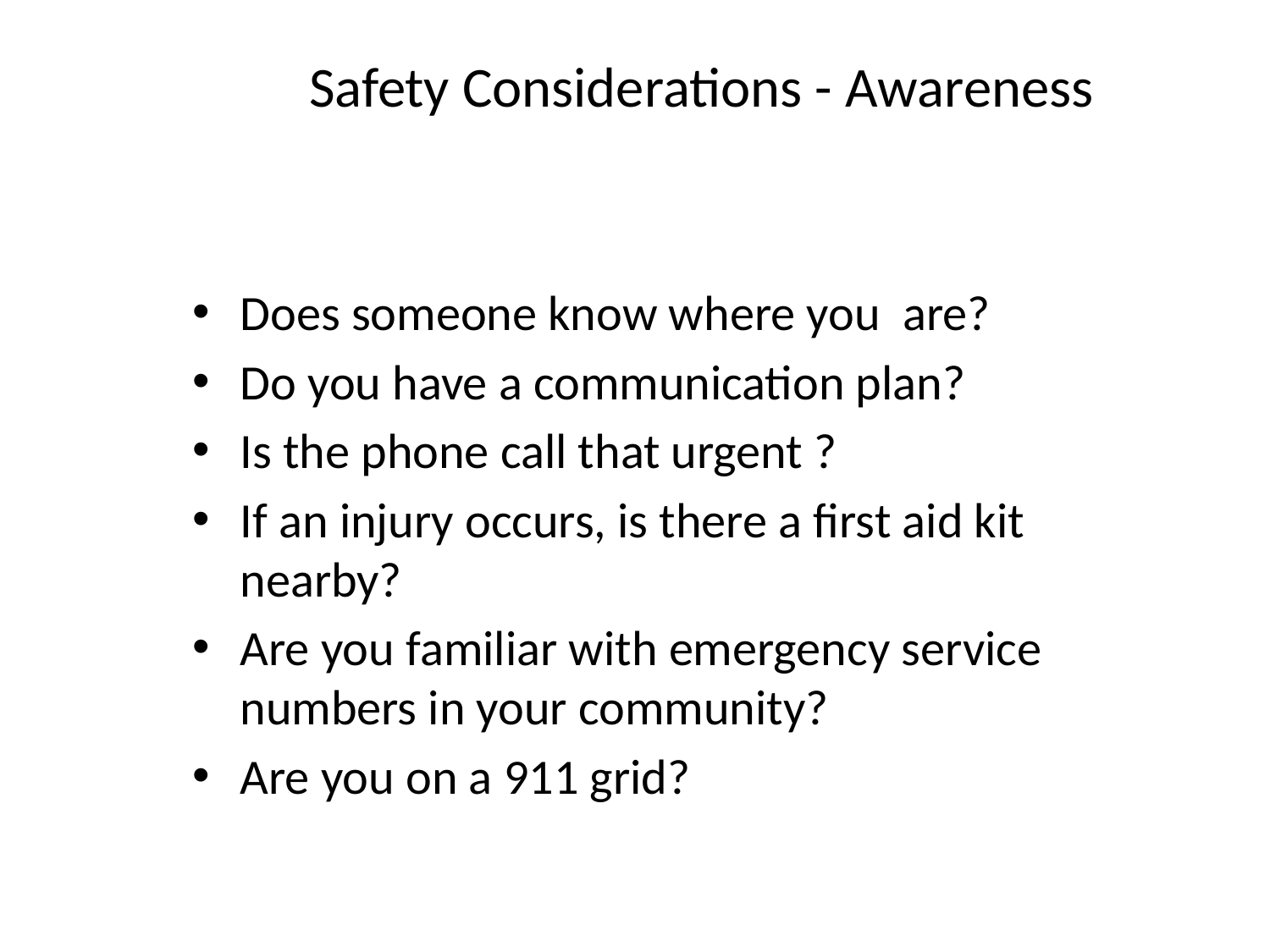

# Safety Considerations - Awareness
Does someone know where you  are?
Do you have a communication plan?
Is the phone call that urgent ?
If an injury occurs, is there a first aid kit nearby?
Are you familiar with emergency service numbers in your community?
Are you on a 911 grid?